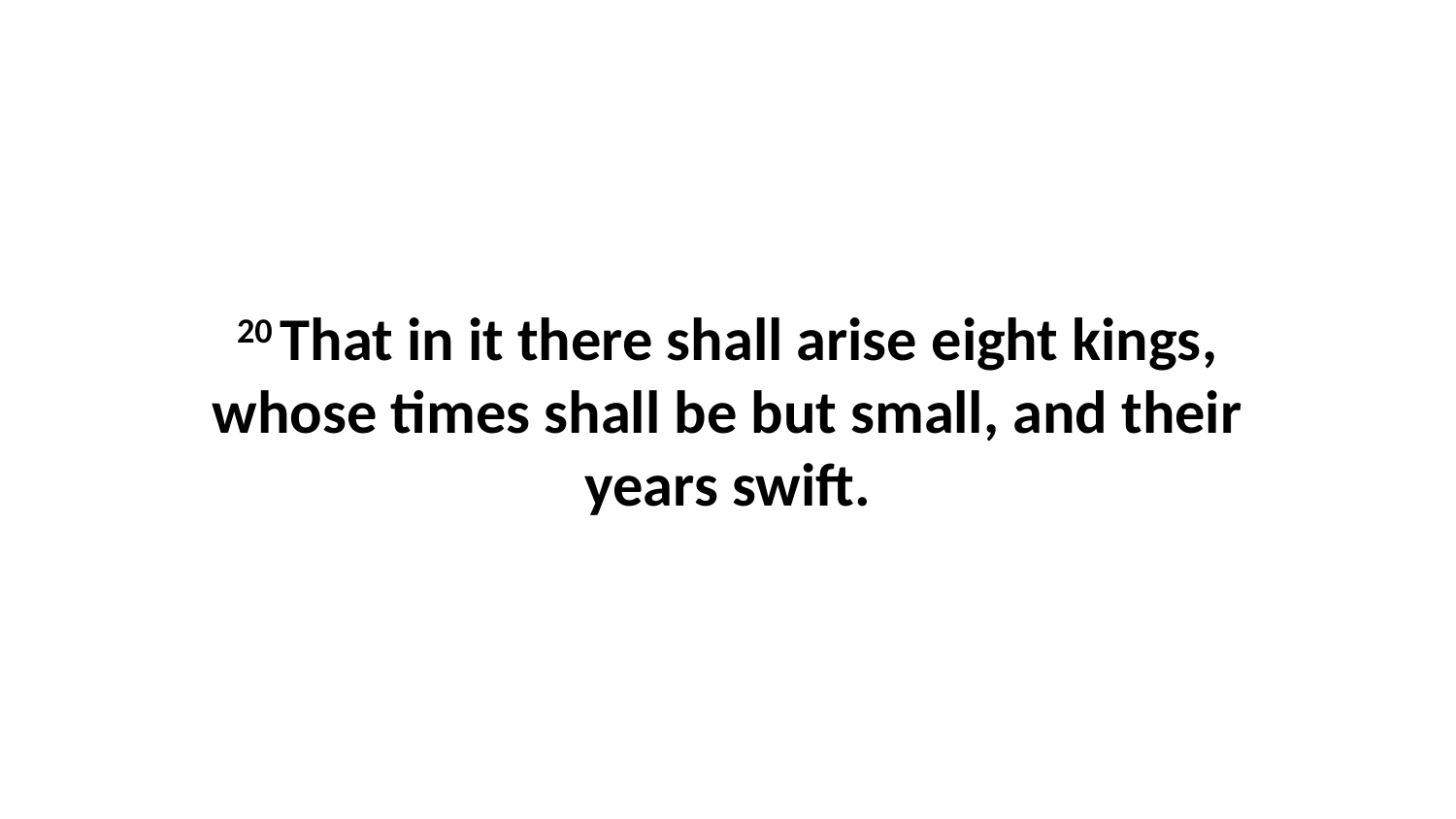

20 That in it there shall arise eight kings, whose times shall be but small, and their years swift.